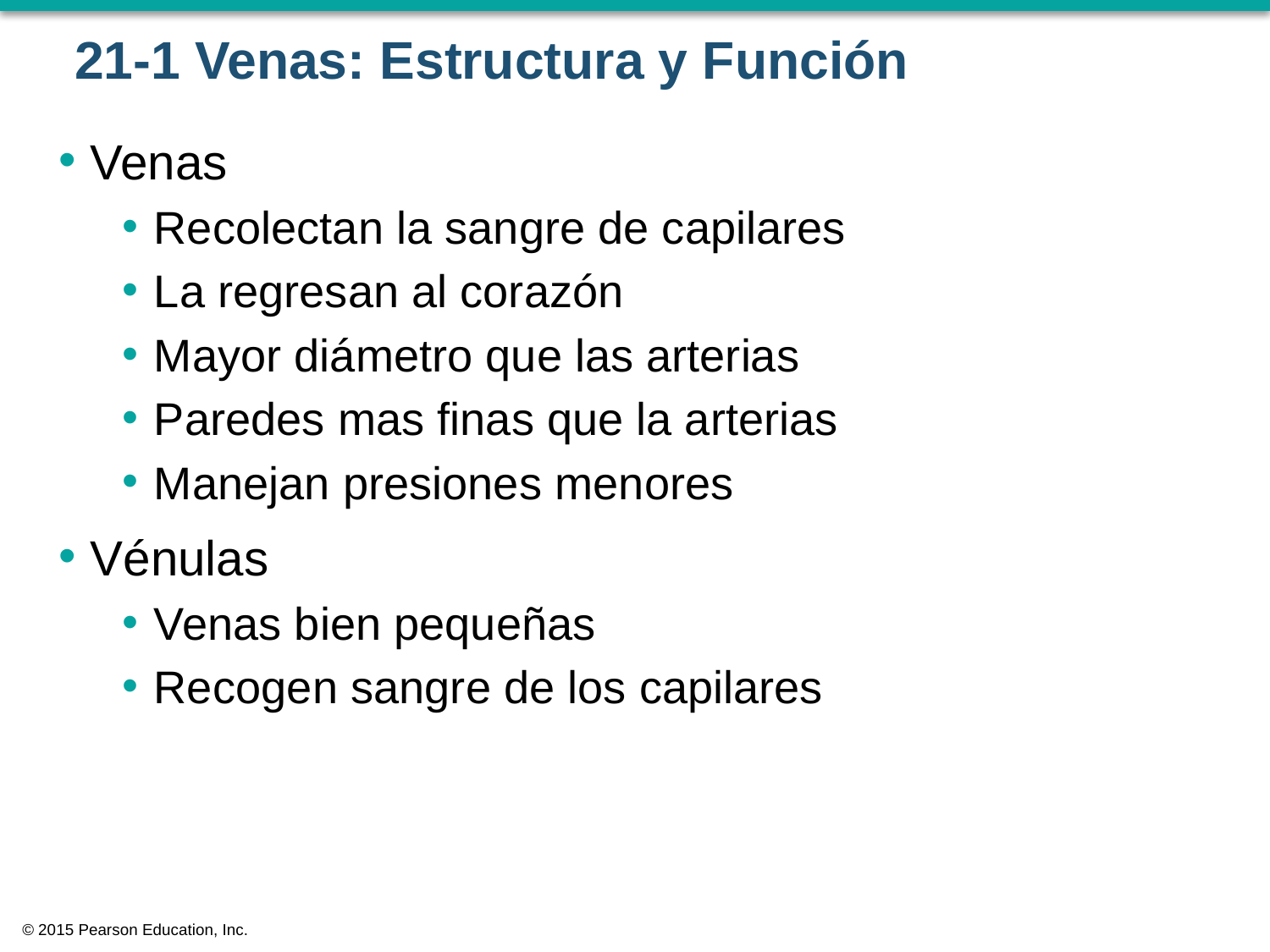

# 21-1 Venas: Estructura y Función
Venas
Recolectan la sangre de capilares
La regresan al corazón
Mayor diámetro que las arterias
Paredes mas finas que la arterias
Manejan presiones menores
Vénulas
Venas bien pequeñas
Recogen sangre de los capilares

© 2015 Pearson Education, Inc.